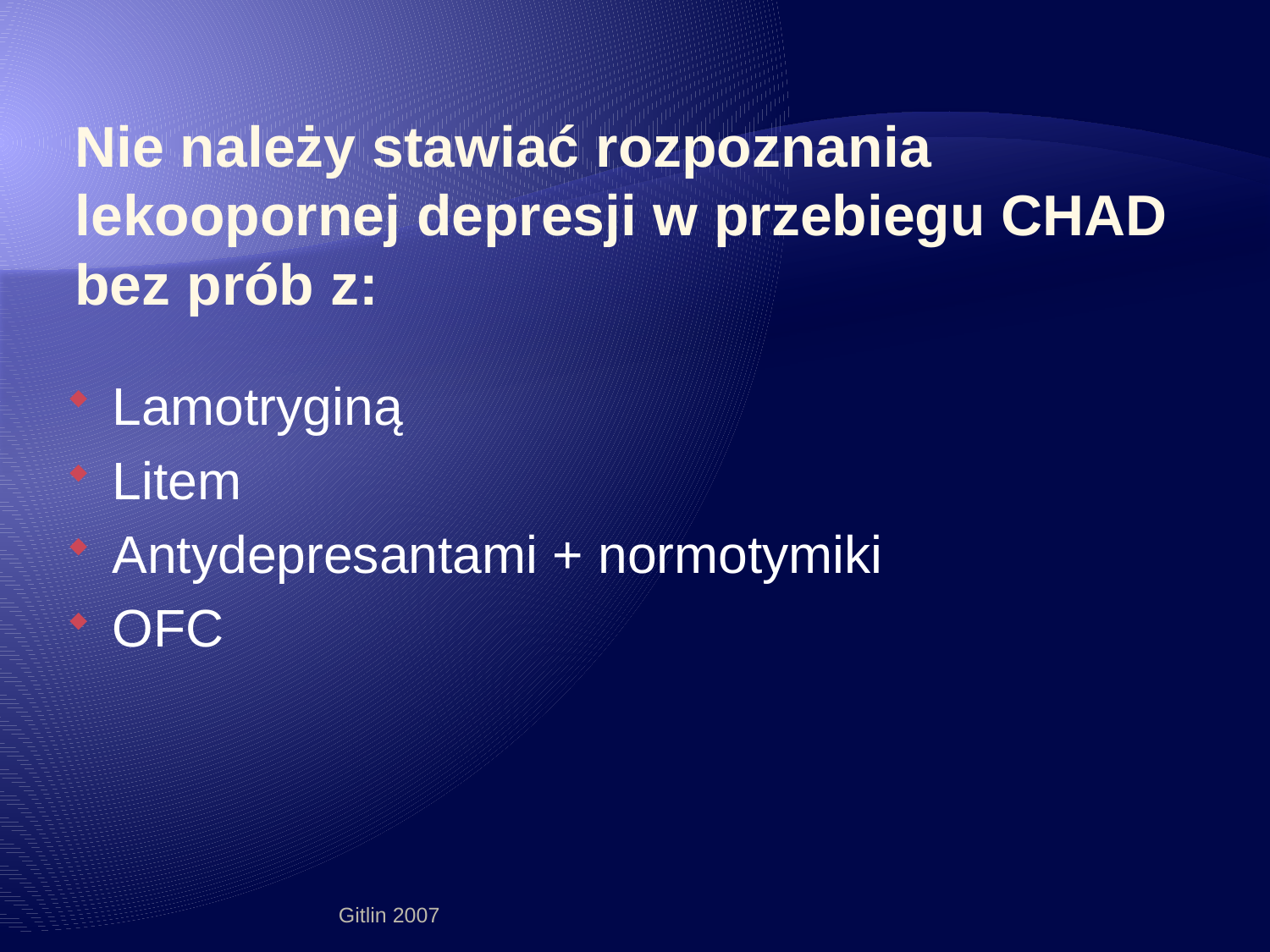

# Nie należy stawiać rozpoznania lekoopornej depresji w przebiegu CHAD bez prób z:
Lamotryginą
Litem
Antydepresantami + normotymiki
OFC
Gitlin 2007